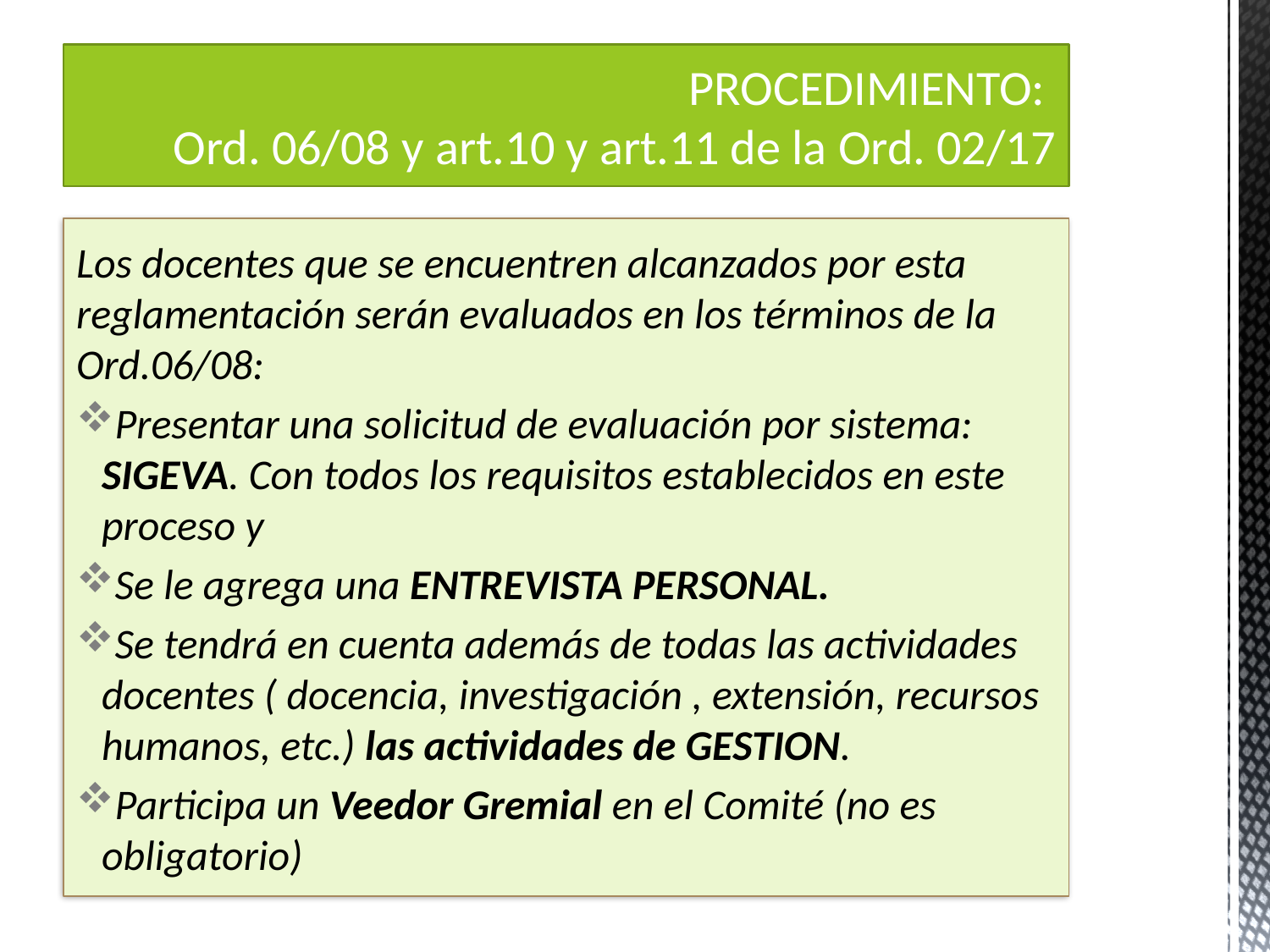

# PROCEDIMIENTO: Ord. 06/08 y art.10 y art.11 de la Ord. 02/17
Los docentes que se encuentren alcanzados por esta reglamentación serán evaluados en los términos de la Ord.06/08:
Presentar una solicitud de evaluación por sistema: SIGEVA. Con todos los requisitos establecidos en este proceso y
Se le agrega una ENTREVISTA PERSONAL.
Se tendrá en cuenta además de todas las actividades docentes ( docencia, investigación , extensión, recursos humanos, etc.) las actividades de GESTION.
Participa un Veedor Gremial en el Comité (no es obligatorio)